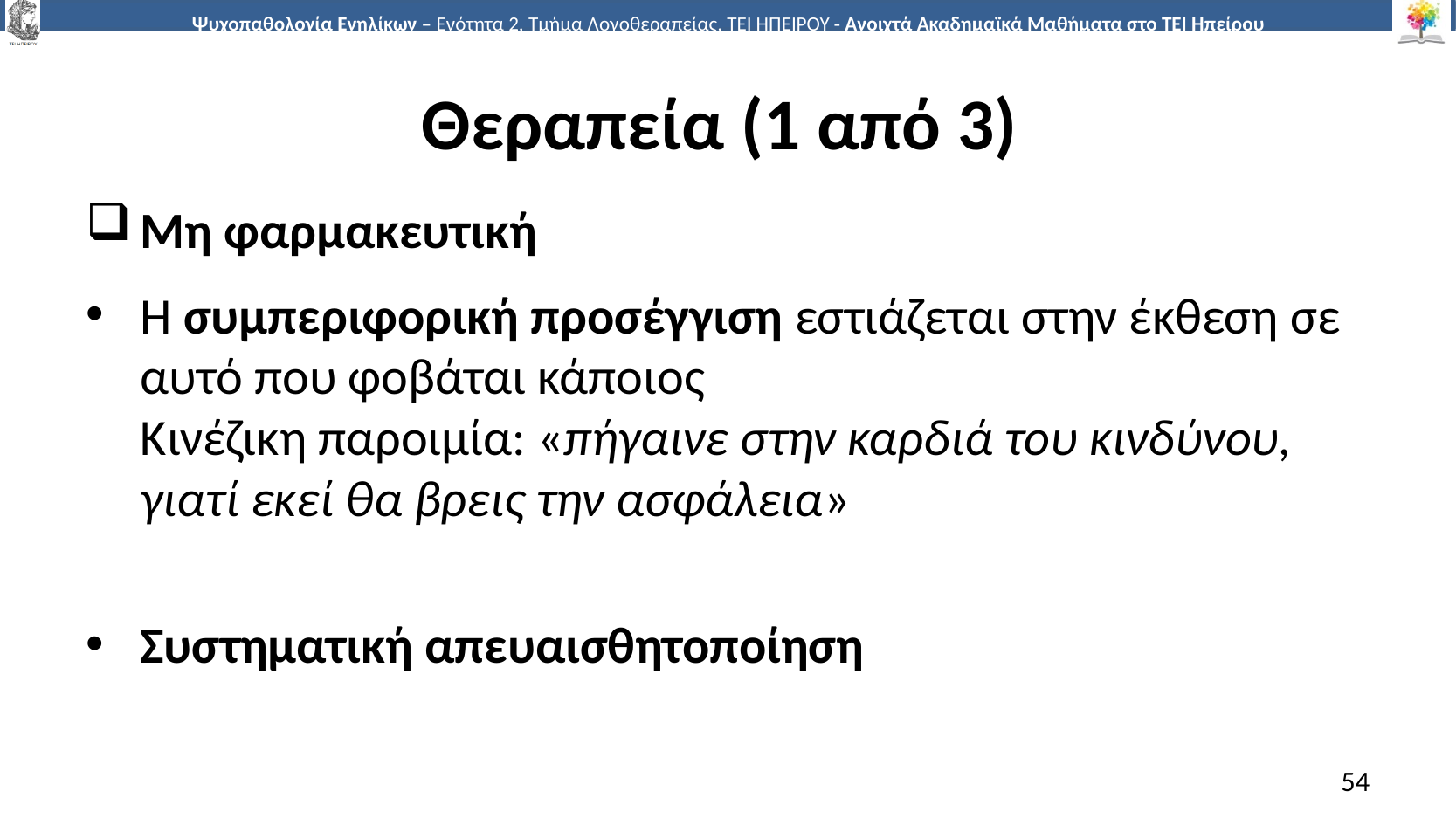

# Θεραπεία (1 από 3)
Μη φαρμακευτική
Η συμπεριφορική προσέγγιση εστιάζεται στην έκθεση σε αυτό που φοβάται κάποιος
Κινέζικη παροιμία: «πήγαινε στην καρδιά του κινδύνου, γιατί εκεί θα βρεις την ασφάλεια»
Συστηματική απευαισθητοποίηση

54